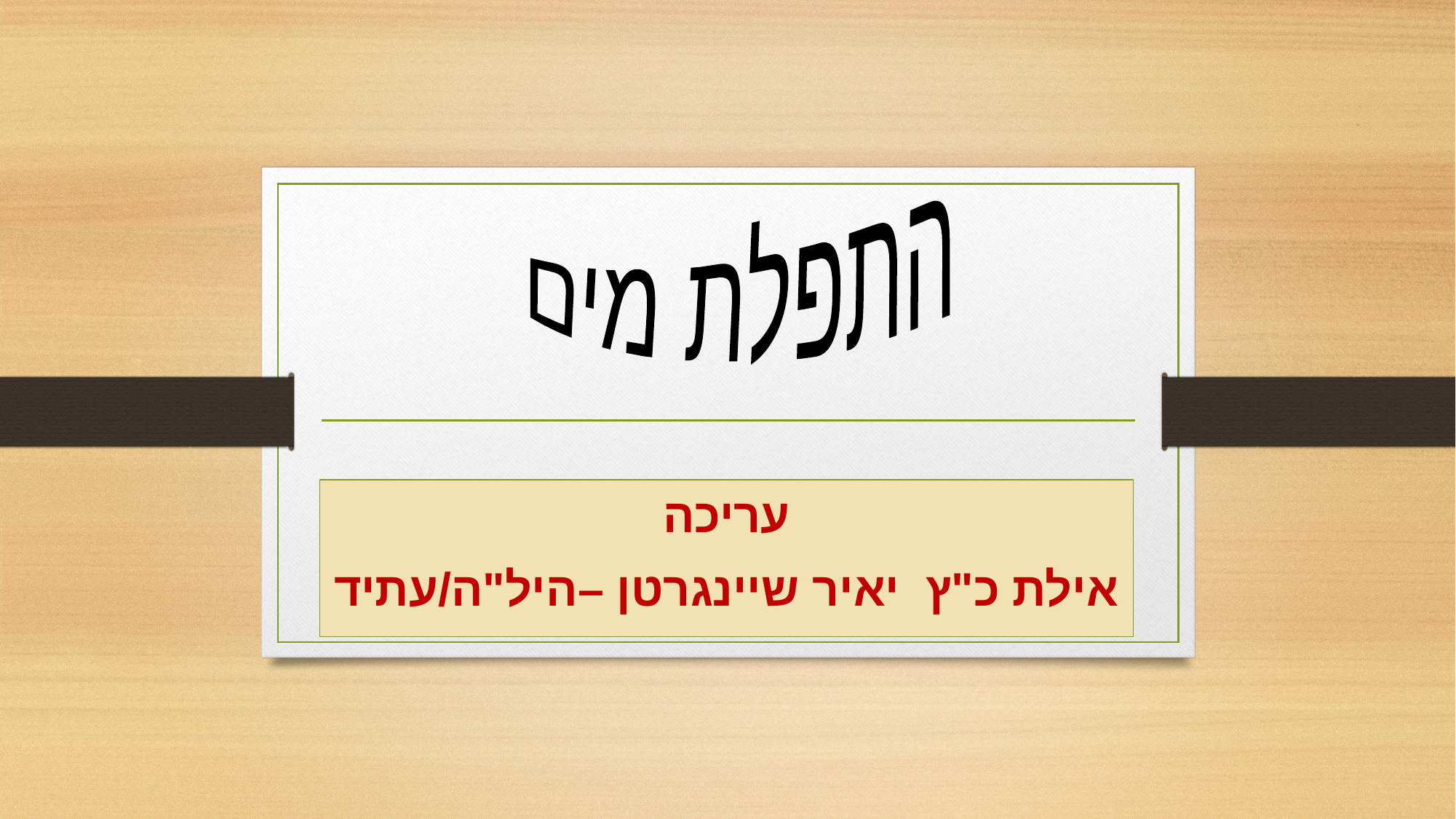

התפלת מים
עריכה
אילת כ"ץ  יאיר שיינגרטן –היל"ה/עתיד